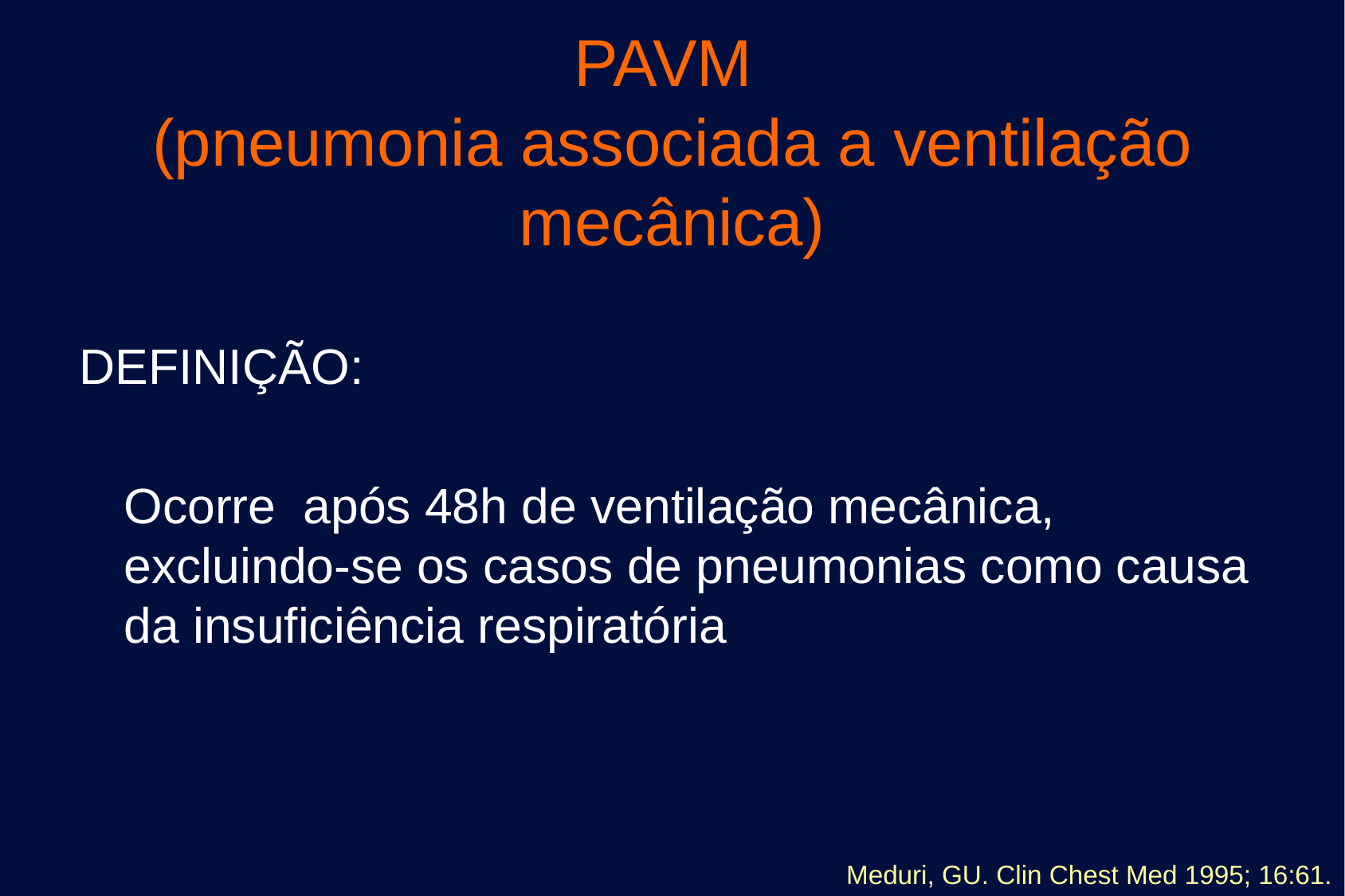

PAVM
(pneumonia associada a ventilação mecânica)

DEFINIÇÃO:

	Ocorre  após 48h de ventilação mecânica, excluindo-se os casos de pneumonias como causa da insuficiência respiratória

Meduri, GU. Clin Chest Med 1995; 16:61.